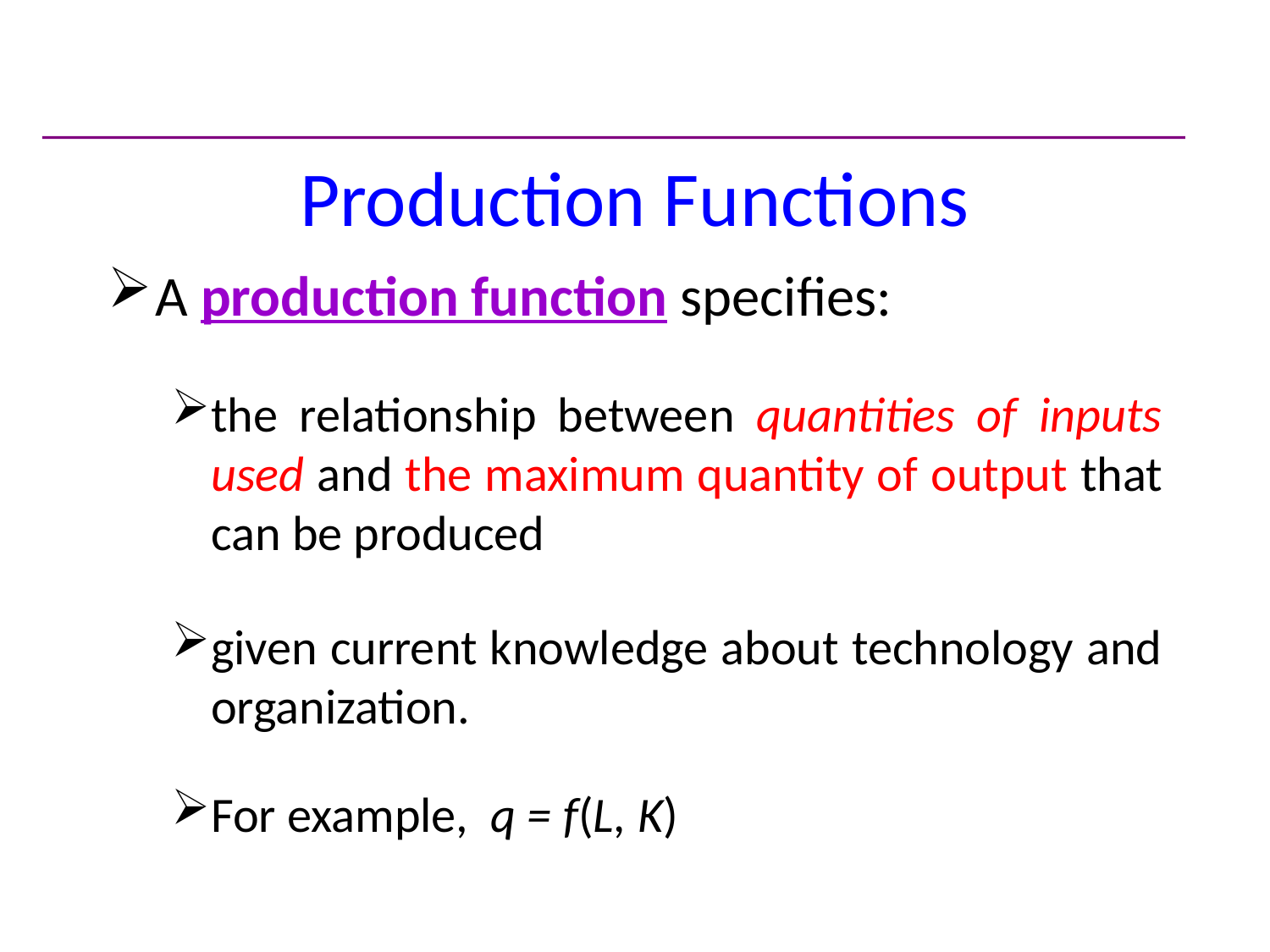

Production Functions

A production function specifies:

the relationship between quantities of inputs used and the maximum quantity of output that can be produced

given current knowledge about technology and organization.

For example,  q = f(L, K)